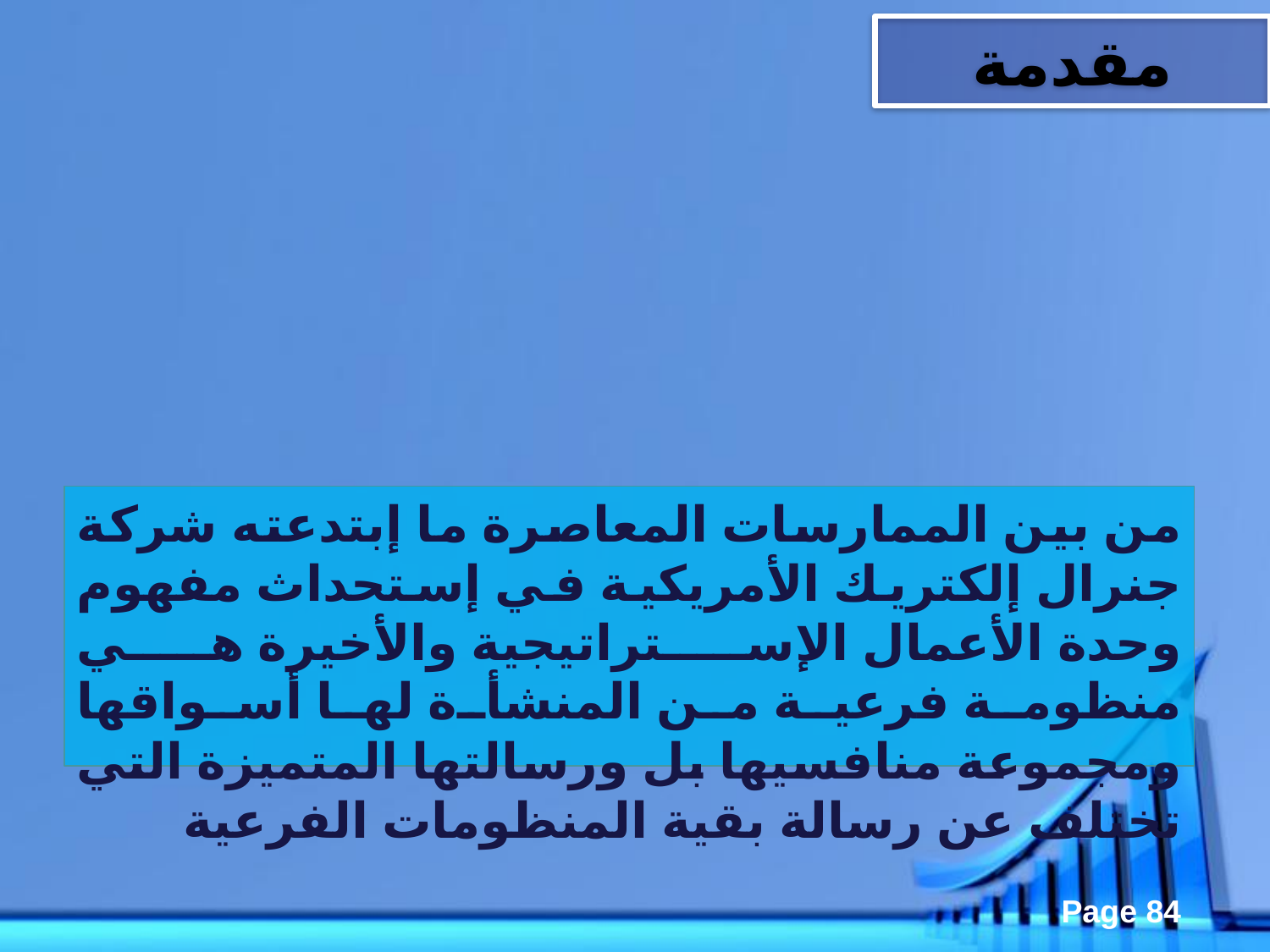

مقدمة
من بين الممارسات المعاصرة ما إبتدعته شركة جنرال إلكتريك الأمريكية في إستحداث مفهوم وحدة الأعمال الإستراتيجية والأخيرة هي منظومة فرعية من المنشأة لها أسواقها ومجموعة منافسيها بل ورسالتها المتميزة التي تختلف عن رسالة بقية المنظومات الفرعية